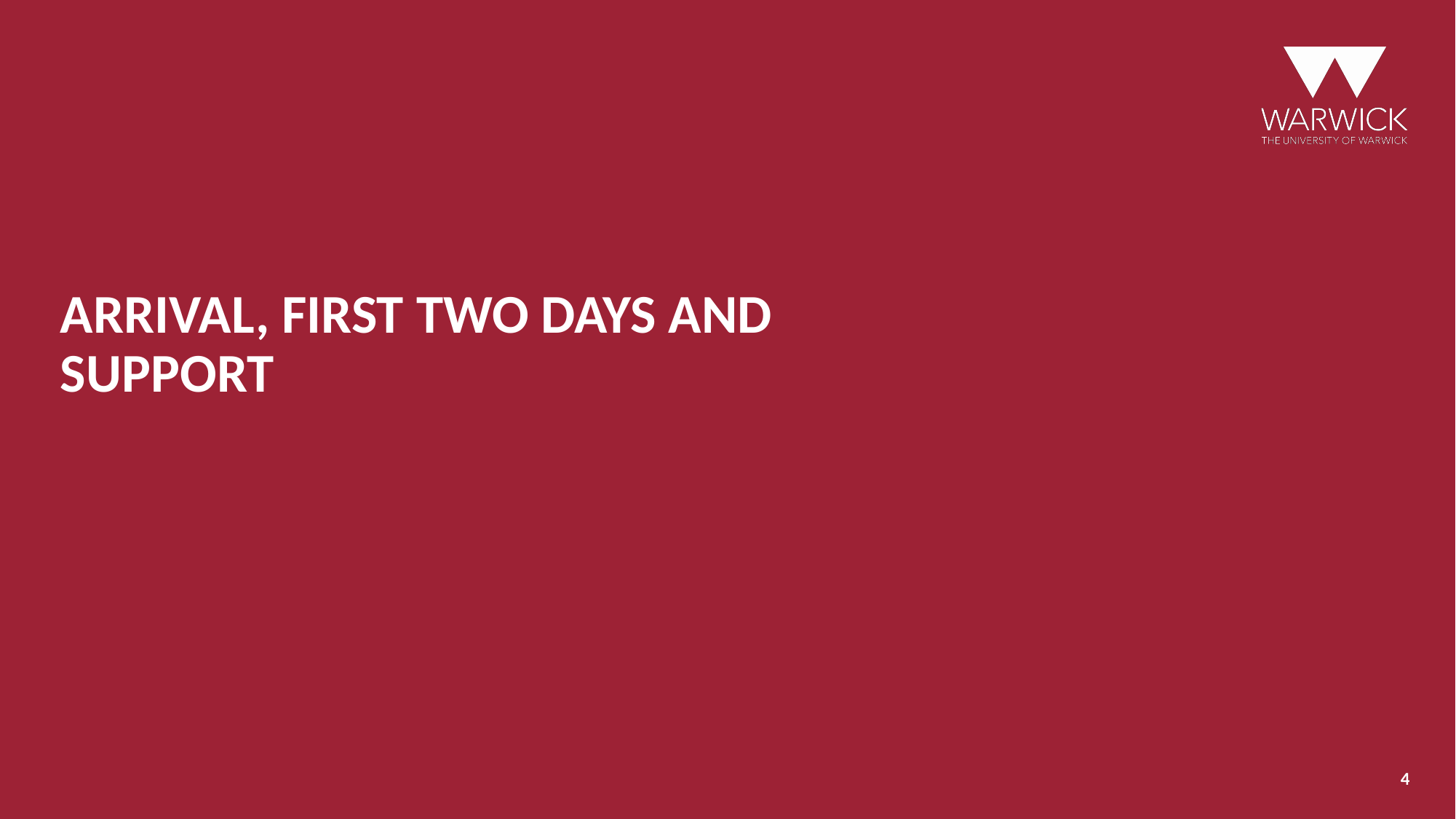

# ARRIVAL, FIRST TWO DAYS AND SUPPORT
4